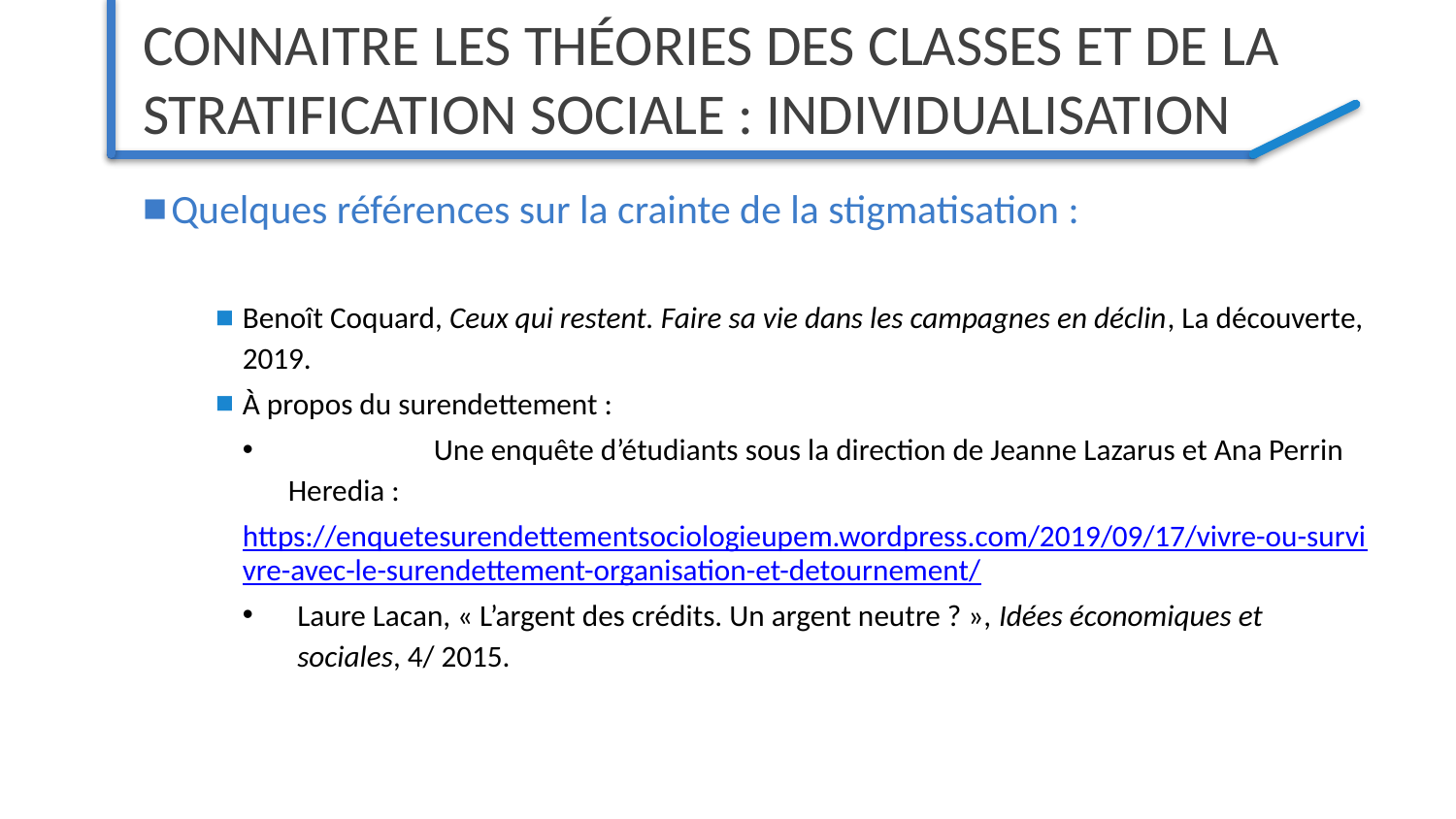

# Connaitre les théories des classes et de la stratification sociale : individualisation
Quelques références sur la crainte de la stigmatisation :

Benoît Coquard, Ceux qui restent. Faire sa vie dans les campagnes en déclin, La découverte, 2019.
À propos du surendettement :
	Une enquête d’étudiants sous la direction de Jeanne Lazarus et Ana Perrin Heredia :
https://enquetesurendettementsociologieupem.wordpress.com/2019/09/17/vivre-ou-survivre-avec-le-surendettement-organisation-et-detournement/
Laure Lacan, « L’argent des crédits. Un argent neutre ? », Idées économiques et sociales, 4/ 2015.